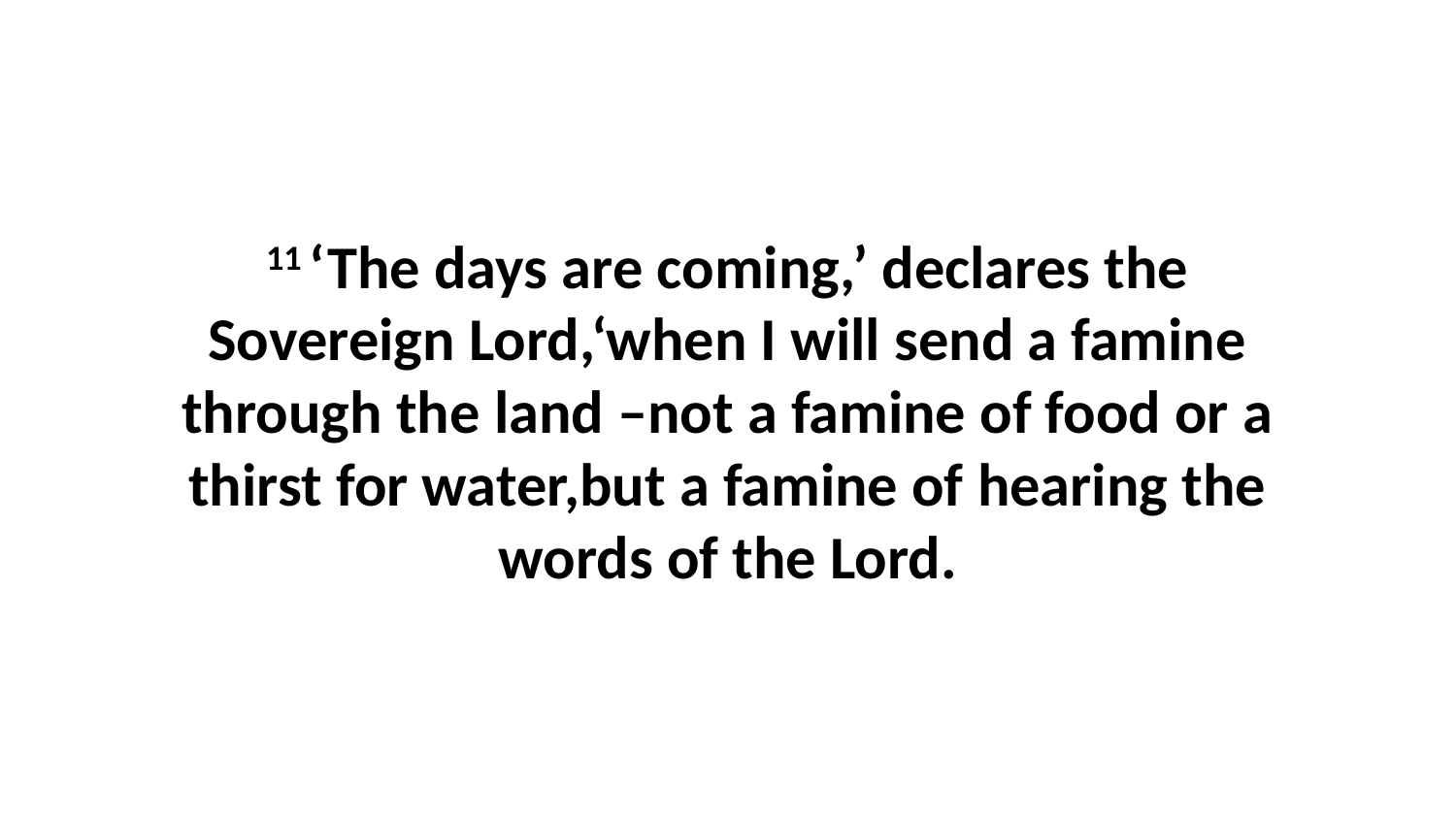

11 ‘The days are coming,’ declares the Sovereign Lord,‘when I will send a famine through the land –not a famine of food or a thirst for water,but a famine of hearing the words of the Lord.